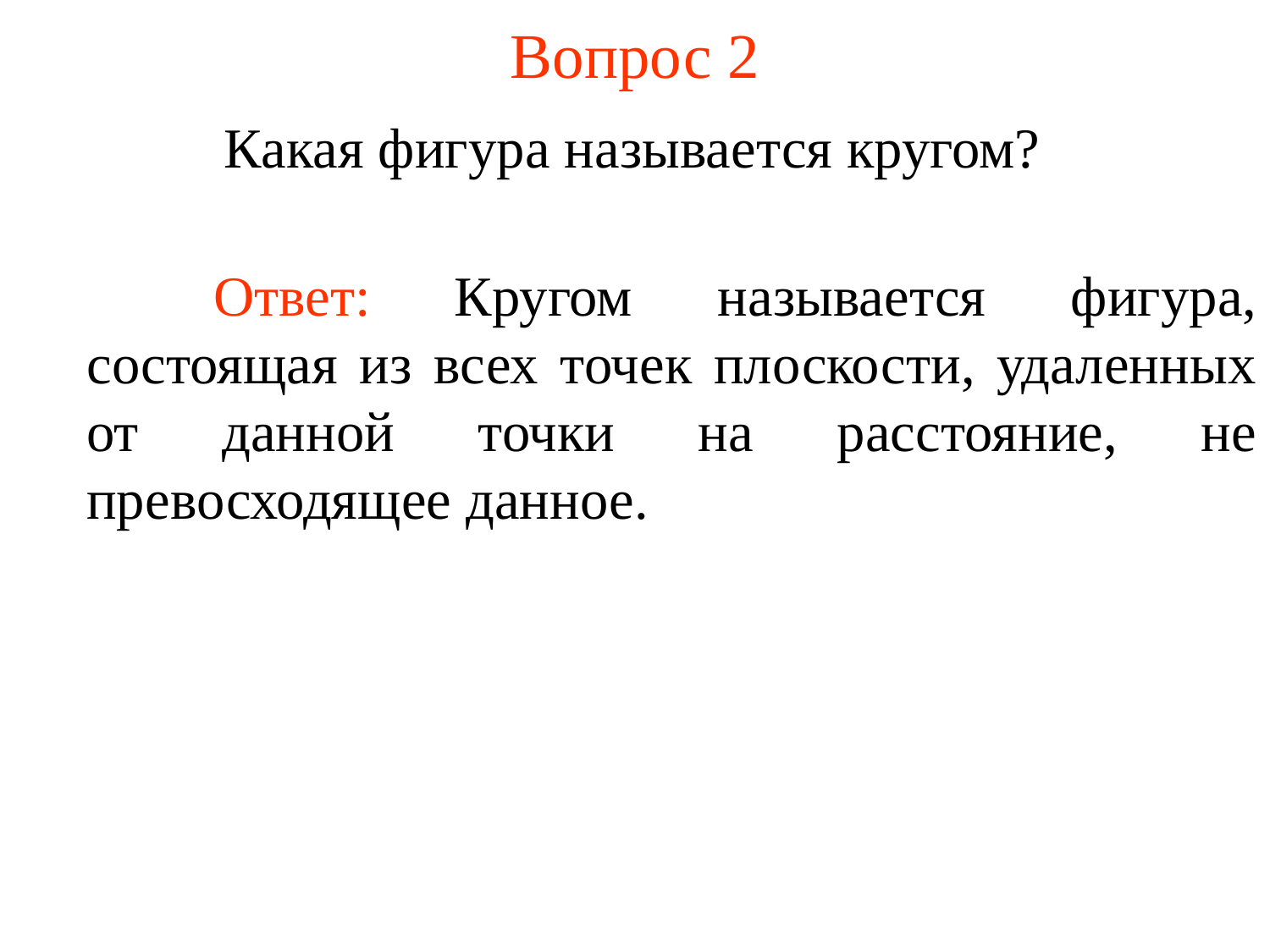

# Вопрос 2
	Какая фигура называется кругом?
	Ответ: Кругом называется фигура, состоящая из всех точек плоскости, удаленных от данной точки на расстояние, не превосходящее данное.